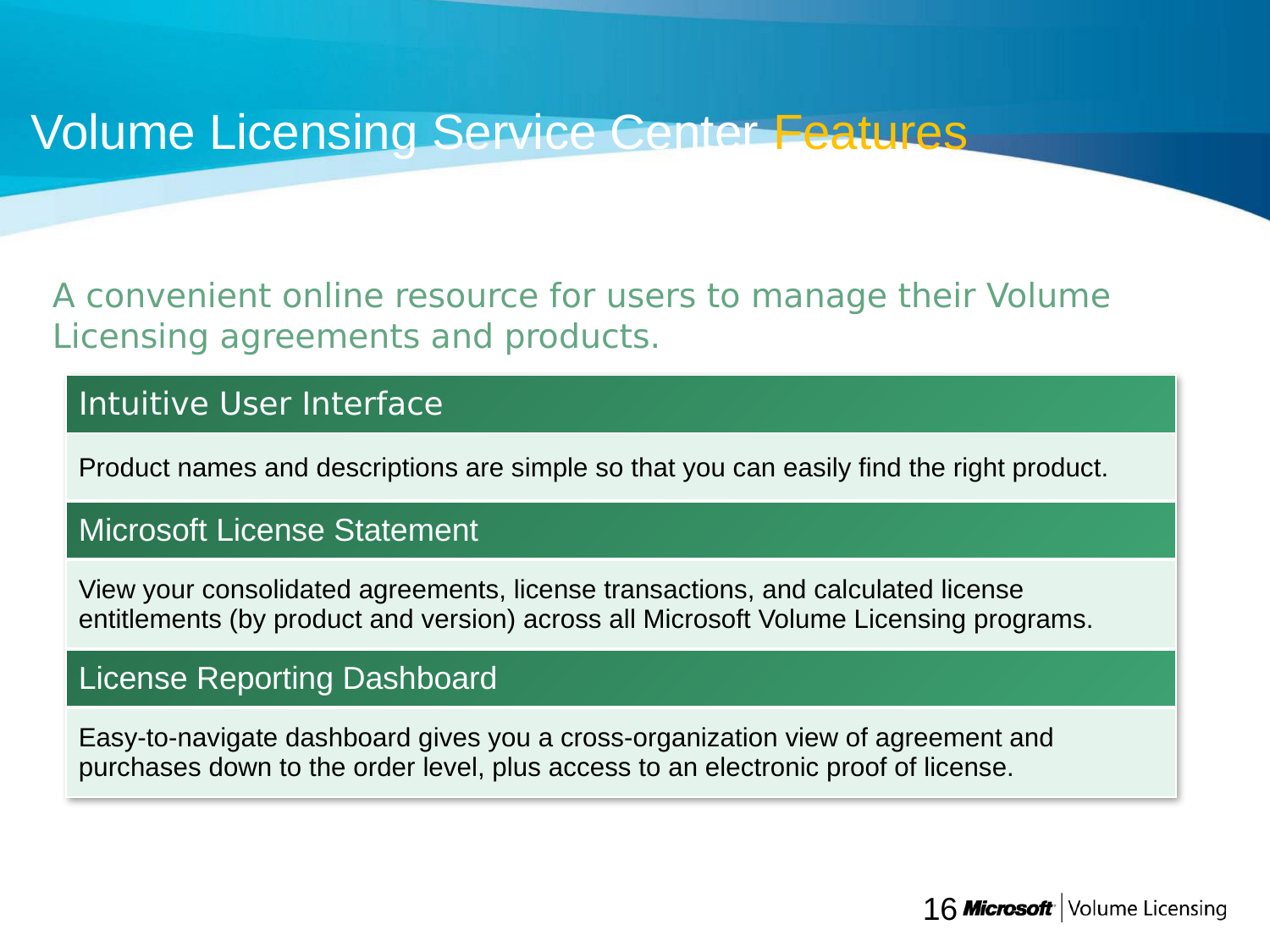

Volume Licensing Service Center Features
A convenient online resource for users to manage their Volume Licensing agreements and products.
| Intuitive User Interface |
| --- |
| Product names and descriptions are simple so that you can easily find the right product. |
| Microsoft License Statement |
| View your consolidated agreements, license transactions, and calculated license entitlements (by product and version) across all Microsoft Volume Licensing programs. |
| License Reporting Dashboard |
| Easy-to-navigate dashboard gives you a cross-organization view of agreement and purchases down to the order level, plus access to an electronic proof of license. |
16